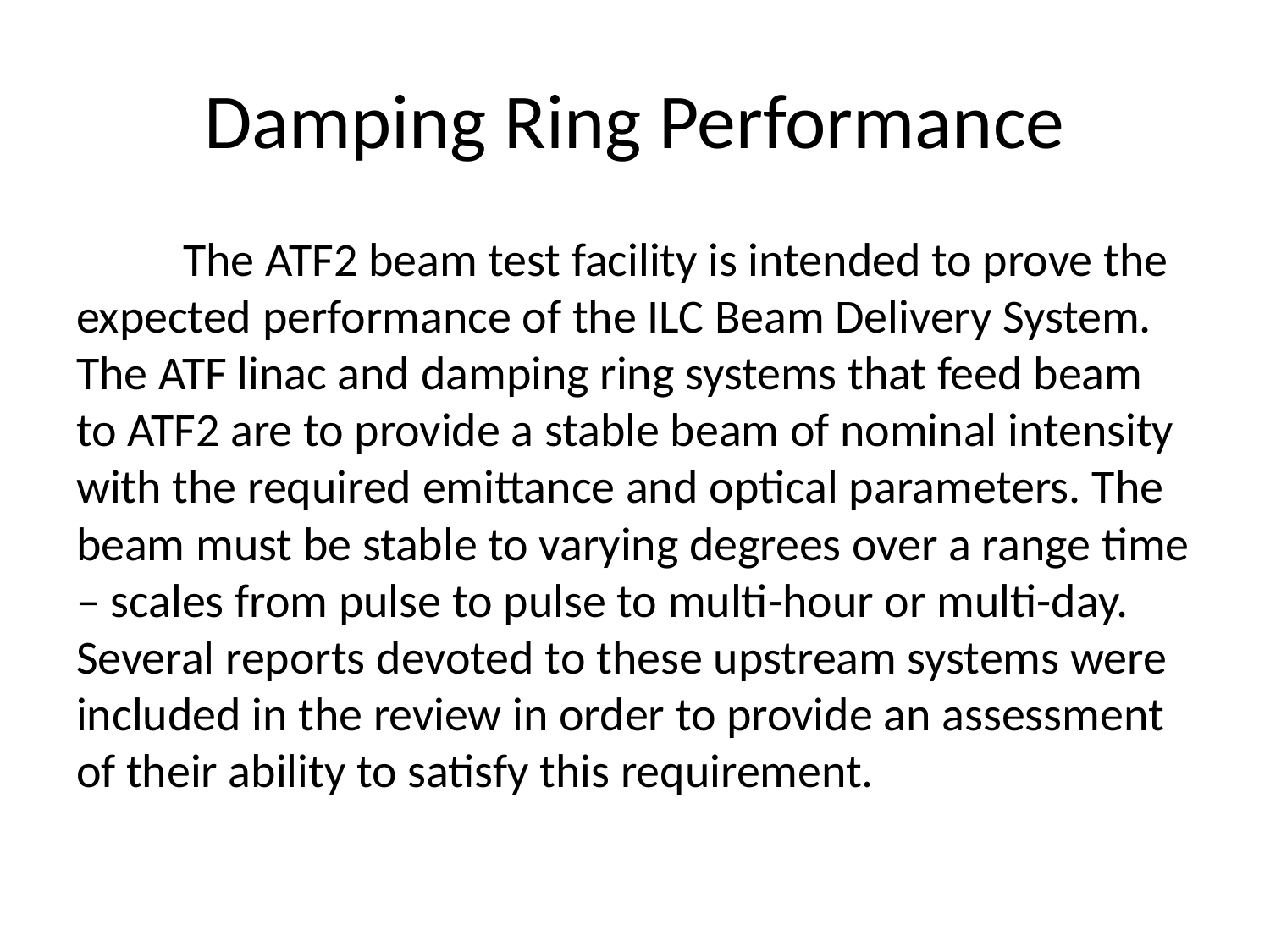

# Damping Ring Performance
	The ATF2 beam test facility is intended to prove the expected performance of the ILC Beam Delivery System. The ATF linac and damping ring systems that feed beam to ATF2 are to provide a stable beam of nominal intensity with the required emittance and optical parameters. The beam must be stable to varying degrees over a range time – scales from pulse to pulse to multi-hour or multi-day. Several reports devoted to these upstream systems were included in the review in order to provide an assessment of their ability to satisfy this requirement.